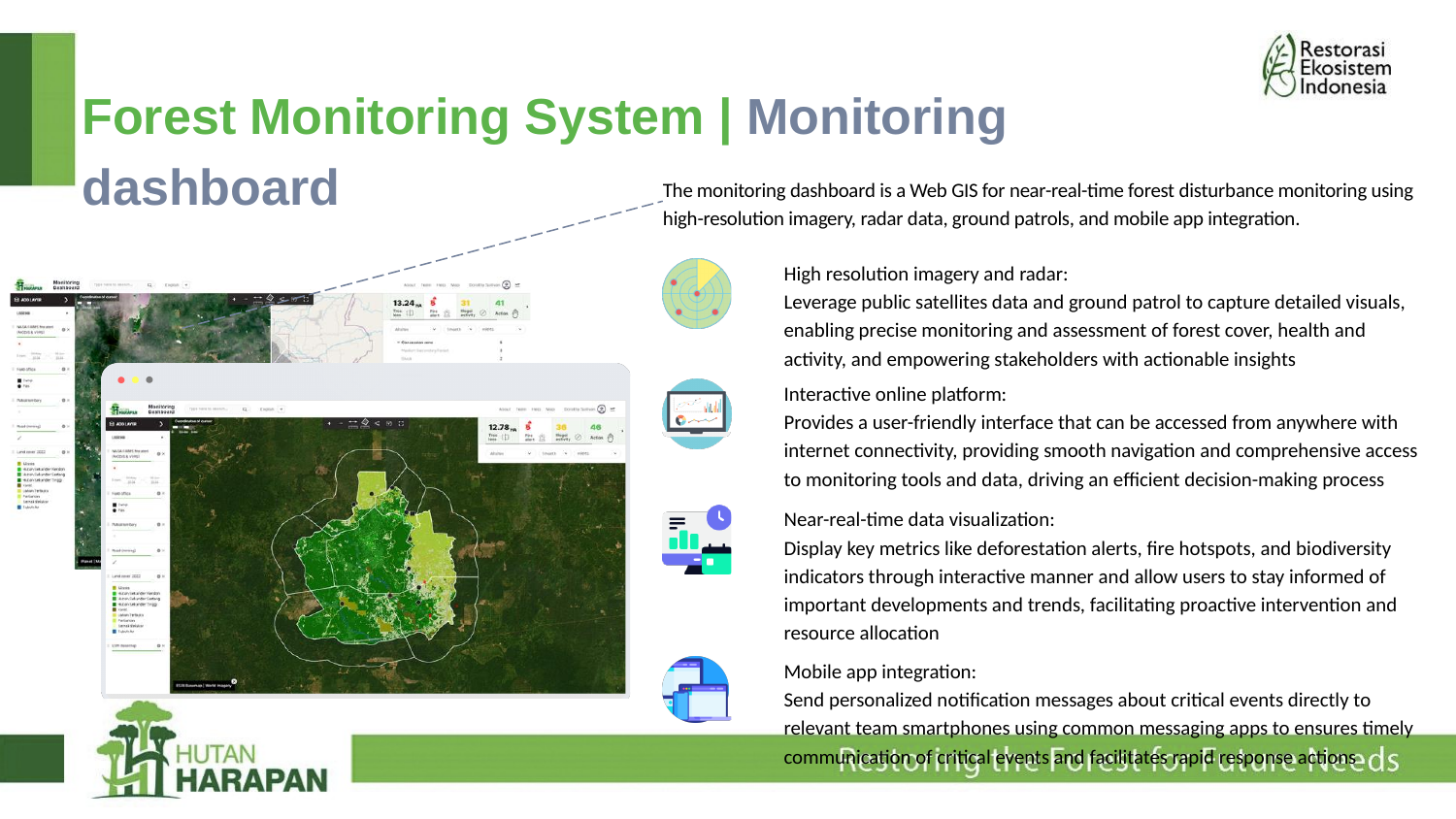

Forest Monitoring System | Monitoring dashboard
The monitoring dashboard is a Web GIS for near-real-time forest disturbance monitoring using high-resolution imagery, radar data, ground patrols, and mobile app integration.

High resolution imagery and radar:
Leverage public satellites data and ground patrol to capture detailed visuals, enabling precise monitoring and assessment of forest cover, health and activity, and empowering stakeholders with actionable insights

Interactive online platform:
Provides a user-friendly interface that can be accessed from anywhere with internet connectivity, providing smooth navigation and comprehensive access to monitoring tools and data, driving an efficient decision-making process

Near-real-time data visualization:
Display key metrics like deforestation alerts, fire hotspots, and biodiversity indicators through interactive manner and allow users to stay informed of important developments and trends, facilitating proactive intervention and resource allocation

Mobile app integration:
Send personalized notification messages about critical events directly to relevant team smartphones using common messaging apps to ensures timely communication of critical events and facilitates rapid response actions